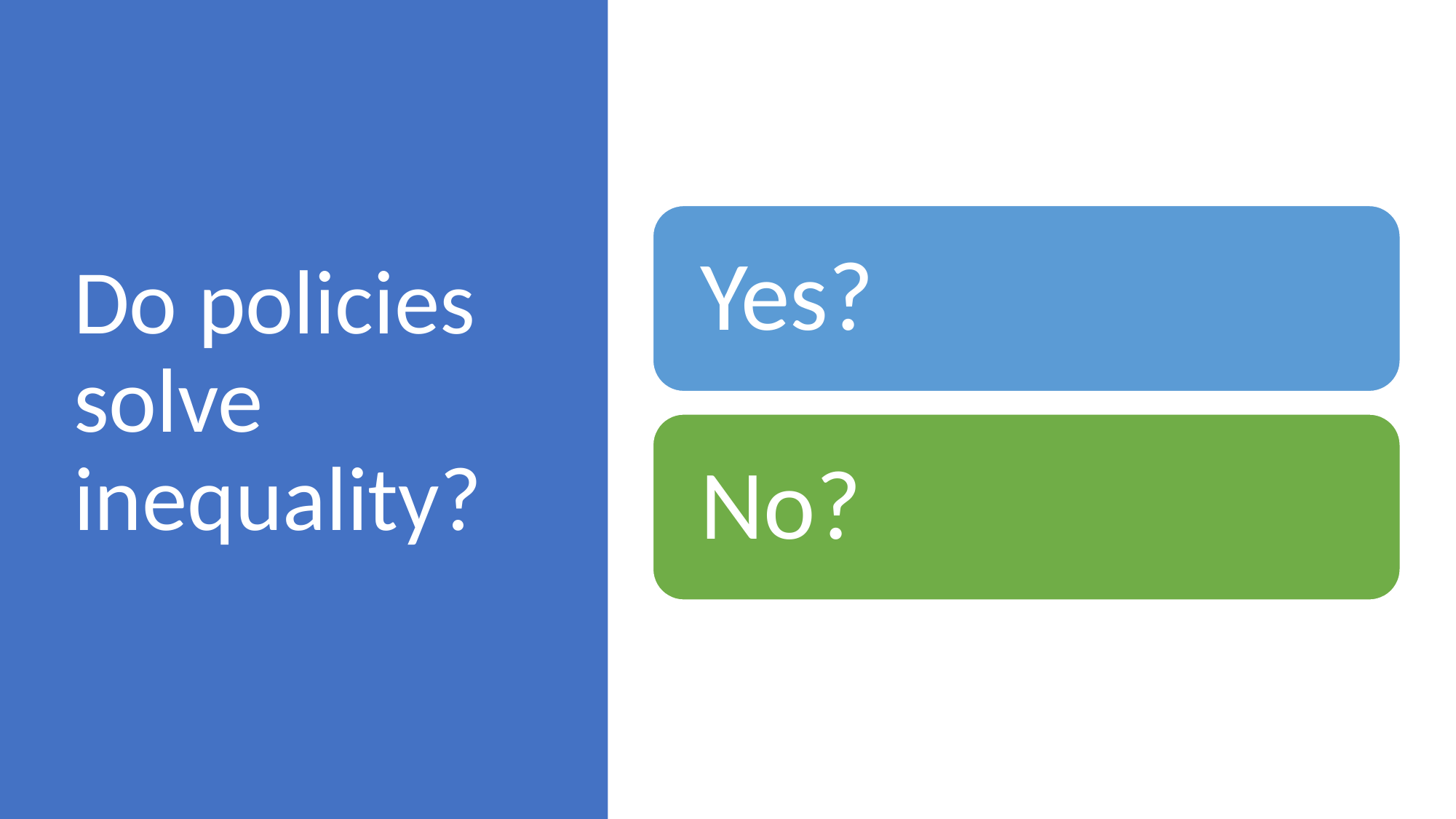

# Do policies solve inequality?
Yes?
No?